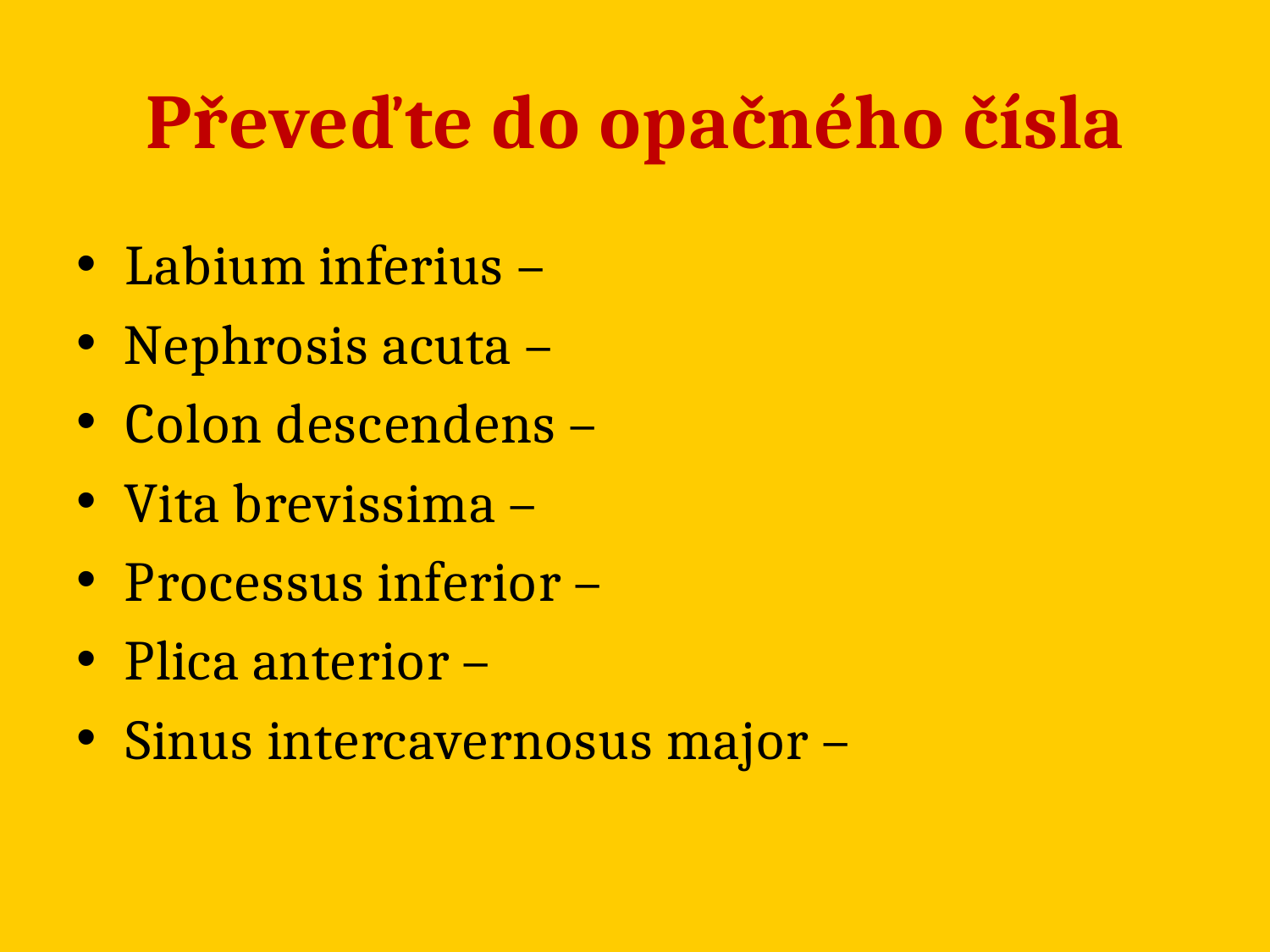

# Převeďte do opačného čísla
Labium inferius –
Nephrosis acuta –
Colon descendens –
Vita brevissima –
Processus inferior –
Plica anterior –
Sinus intercavernosus major –